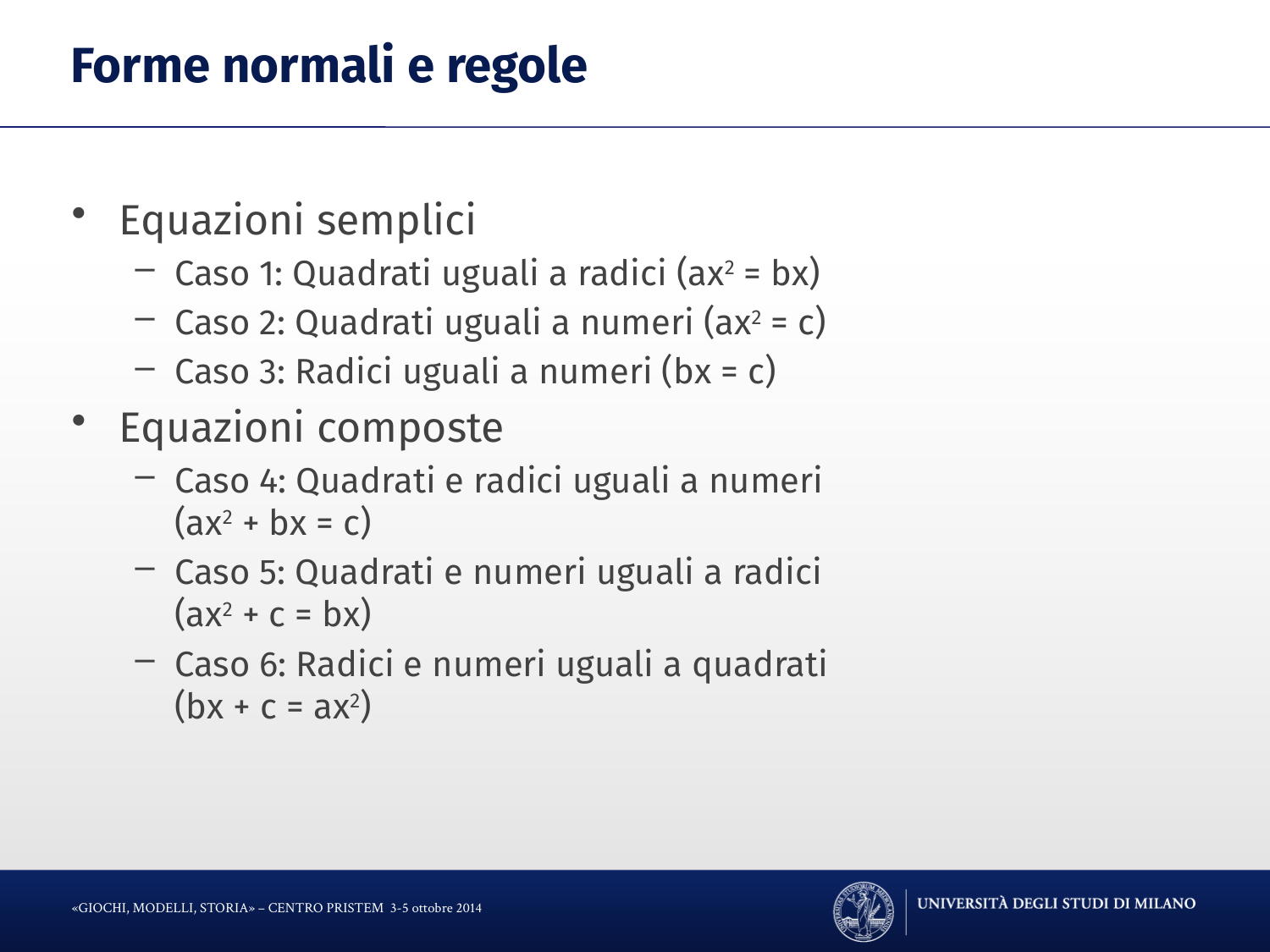

# Forme normali e regole
Equazioni semplici
Caso 1: Quadrati uguali a radici (ax2 = bx)
Caso 2: Quadrati uguali a numeri (ax2 = c)
Caso 3: Radici uguali a numeri (bx = c)
Equazioni composte
Caso 4: Quadrati e radici uguali a numeri
(ax2 + bx = c)
Caso 5: Quadrati e numeri uguali a radici
(ax2 + c = bx)
Caso 6: Radici e numeri uguali a quadrati
(bx + c = ax2)